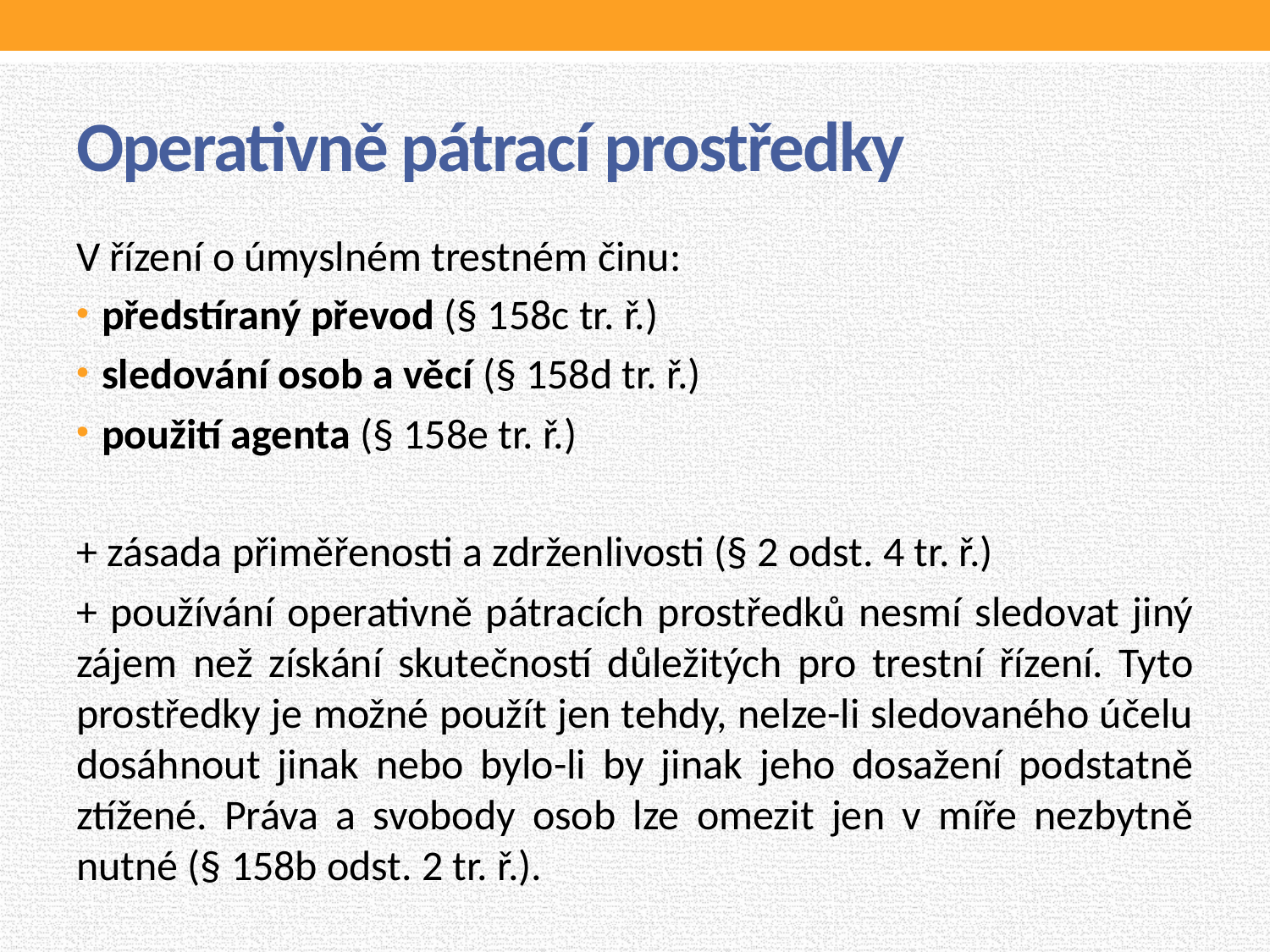

# Operativně pátrací prostředky
V řízení o úmyslném trestném činu:
předstíraný převod (§ 158c tr. ř.)
sledování osob a věcí (§ 158d tr. ř.)
použití agenta (§ 158e tr. ř.)

+ zásada přiměřenosti a zdrženlivosti (§ 2 odst. 4 tr. ř.)
+ používání operativně pátracích prostředků nesmí sledovat jiný zájem než získání skutečností důležitých pro trestní řízení. Tyto prostředky je možné použít jen tehdy, nelze-li sledovaného účelu dosáhnout jinak nebo bylo-li by jinak jeho dosažení podstatně ztížené. Práva a svobody osob lze omezit jen v míře nezbytně nutné (§ 158b odst. 2 tr. ř.).